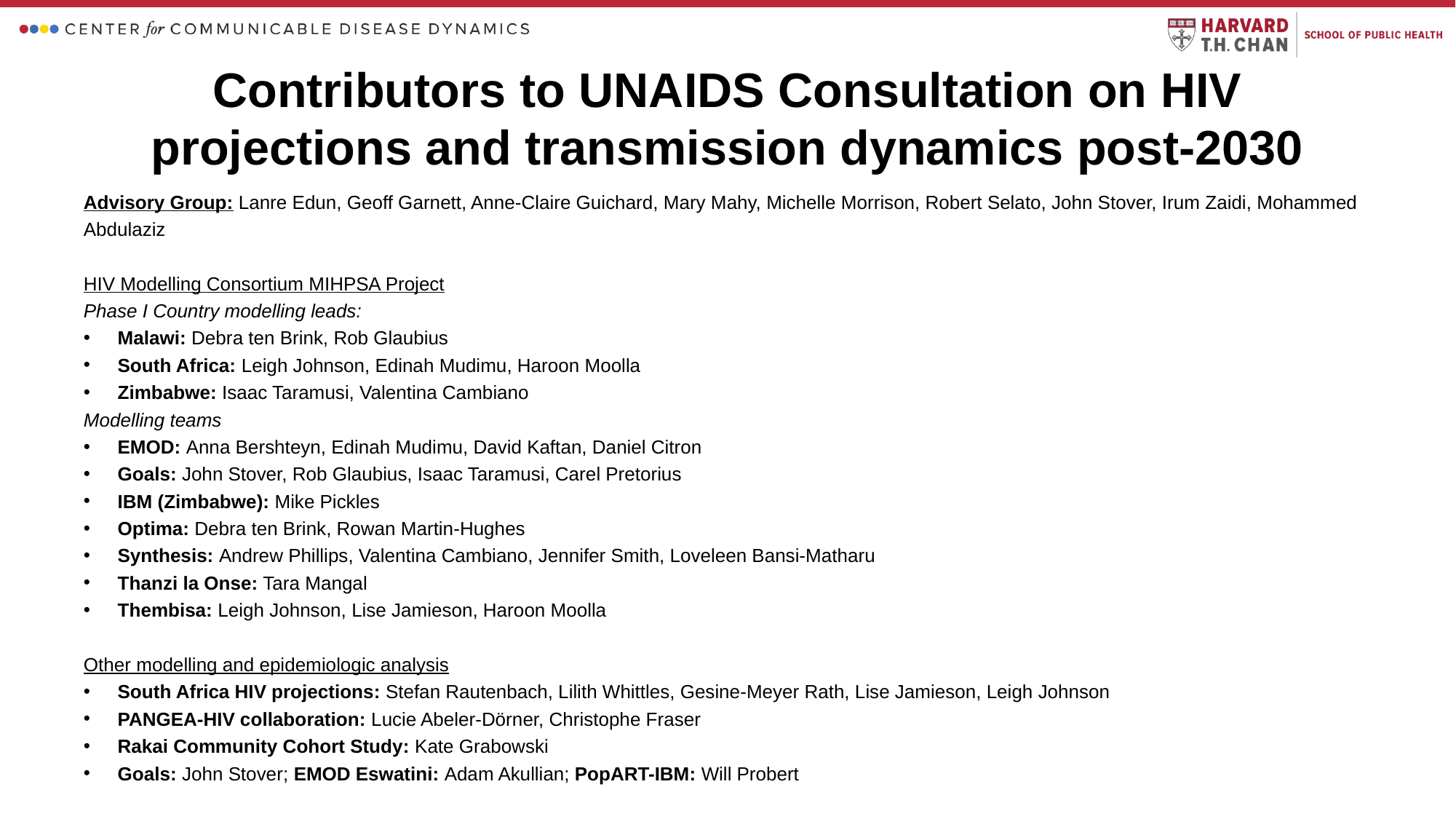

# Contributors to UNAIDS Consultation on HIV projections and transmission dynamics post-2030
Advisory Group: Lanre Edun, Geoff Garnett, Anne-Claire Guichard, Mary Mahy, Michelle Morrison, Robert Selato, John Stover, Irum Zaidi, Mohammed Abdulaziz

HIV Modelling Consortium MIHPSA Project
Phase I Country modelling leads:
Malawi: Debra ten Brink, Rob Glaubius
South Africa: Leigh Johnson, Edinah Mudimu, Haroon Moolla
Zimbabwe: Isaac Taramusi, Valentina Cambiano
Modelling teams
EMOD: Anna Bershteyn, Edinah Mudimu, David Kaftan, Daniel Citron
Goals: John Stover, Rob Glaubius, Isaac Taramusi, Carel Pretorius
IBM (Zimbabwe): Mike Pickles
Optima: Debra ten Brink, Rowan Martin-Hughes
Synthesis: Andrew Phillips, Valentina Cambiano, Jennifer Smith, Loveleen Bansi-Matharu
Thanzi la Onse: Tara Mangal
Thembisa: Leigh Johnson, Lise Jamieson, Haroon Moolla

Other modelling and epidemiologic analysis
South Africa HIV projections: Stefan Rautenbach, Lilith Whittles, Gesine-Meyer Rath, Lise Jamieson, Leigh Johnson
PANGEA-HIV collaboration: Lucie Abeler-Dörner, Christophe Fraser
Rakai Community Cohort Study: Kate Grabowski
Goals: John Stover; EMOD Eswatini: Adam Akullian; PopART-IBM: Will Probert